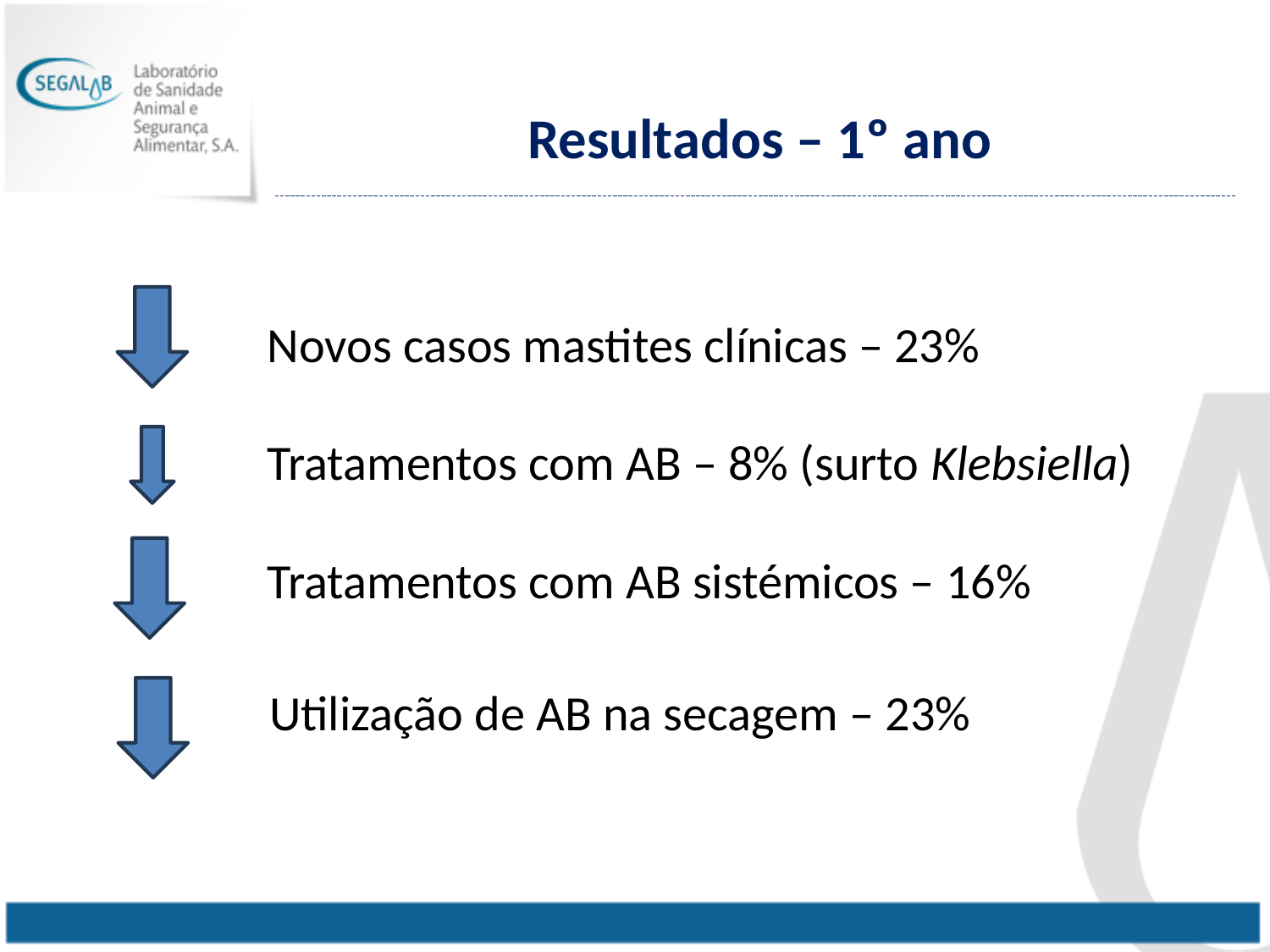

Resultados – 1º ano

Novos casos mastites clínicas – 23%

Tratamentos com AB – 8% (surto Klebsiella)

Tratamentos com AB sistémicos – 16%

Utilização de AB na secagem – 23%